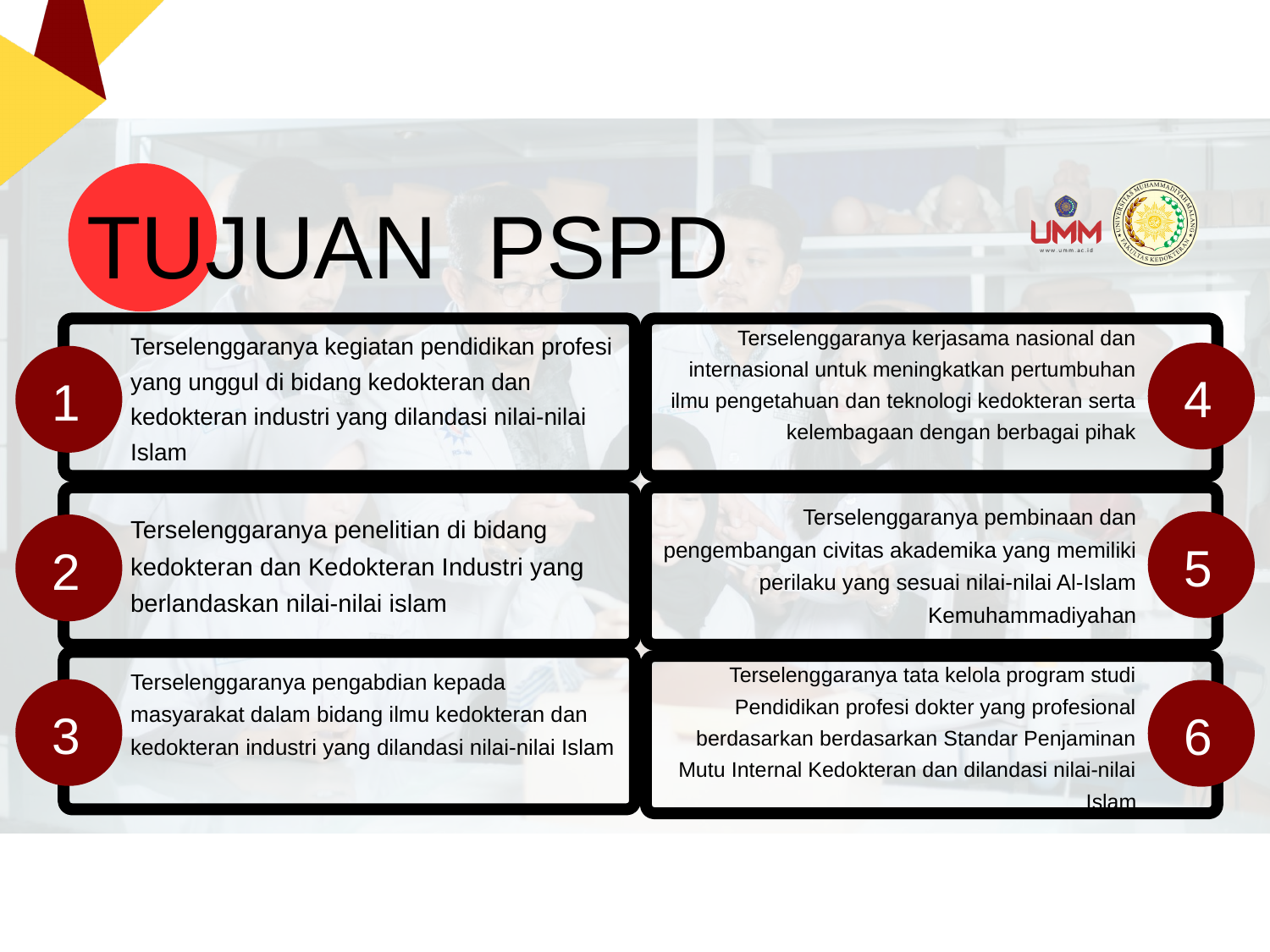

TUJUAN  PSPD

Terselenggaranya kerjasama nasional dan internasional untuk meningkatkan pertumbuhan ilmu pengetahuan dan teknologi kedokteran serta kelembagaan dengan berbagai pihak

1

4
Terselenggaranya kegiatan pendidikan profesi yang unggul di bidang kedokteran dan kedokteran industri yang dilandasi nilai-nilai Islam

2

5
Terselenggaranya pembinaan dan pengembangan civitas akademika yang memiliki perilaku yang sesuai nilai-nilai Al-Islam Kemuhammadiyahan
Terselenggaranya penelitian di bidang kedokteran dan Kedokteran Industri yang berlandaskan nilai-nilai islam

3
Terselenggaranya tata kelola program studi Pendidikan profesi dokter yang profesional berdasarkan berdasarkan Standar Penjaminan Mutu Internal Kedokteran dan dilandasi nilai-nilai Islam

6
Terselenggaranya pengabdian kepada masyarakat dalam bidang ilmu kedokteran dan kedokteran industri yang dilandasi nilai-nilai Islam